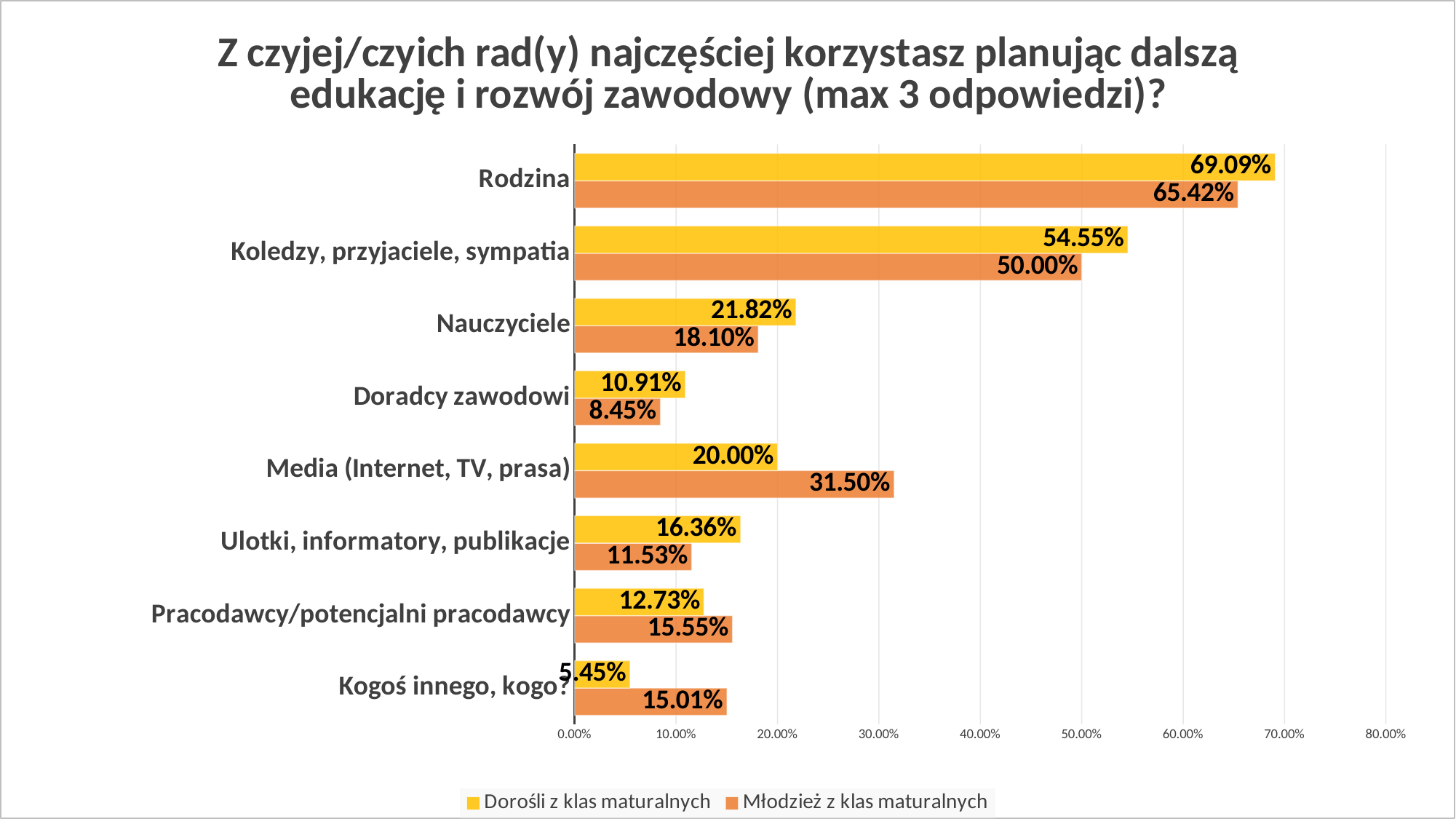

### Chart: Z czyjej/czyich rad(y) najczęściej korzystasz planując dalszą edukację i rozwój zawodowy (max 3 odpowiedzi)?

| Category | Młodzież z klas maturalnych | Dorośli z klas maturalnych |
|---|---|---|
| Kogoś innego, kogo? | 0.1501 | 0.0545 |
| Pracodawcy/potencjalni pracodawcy | 0.1555 | 0.1273 |
| Ulotki, informatory, publikacje | 0.1153 | 0.1636 |
| Media (Internet, TV, prasa) | 0.315 | 0.2 |
| Doradcy zawodowi | 0.0845 | 0.1091 |
| Nauczyciele | 0.181 | 0.2182 |
| Koledzy, przyjaciele, sympatia | 0.5 | 0.5455 |
| Rodzina | 0.6542 | 0.6909 |